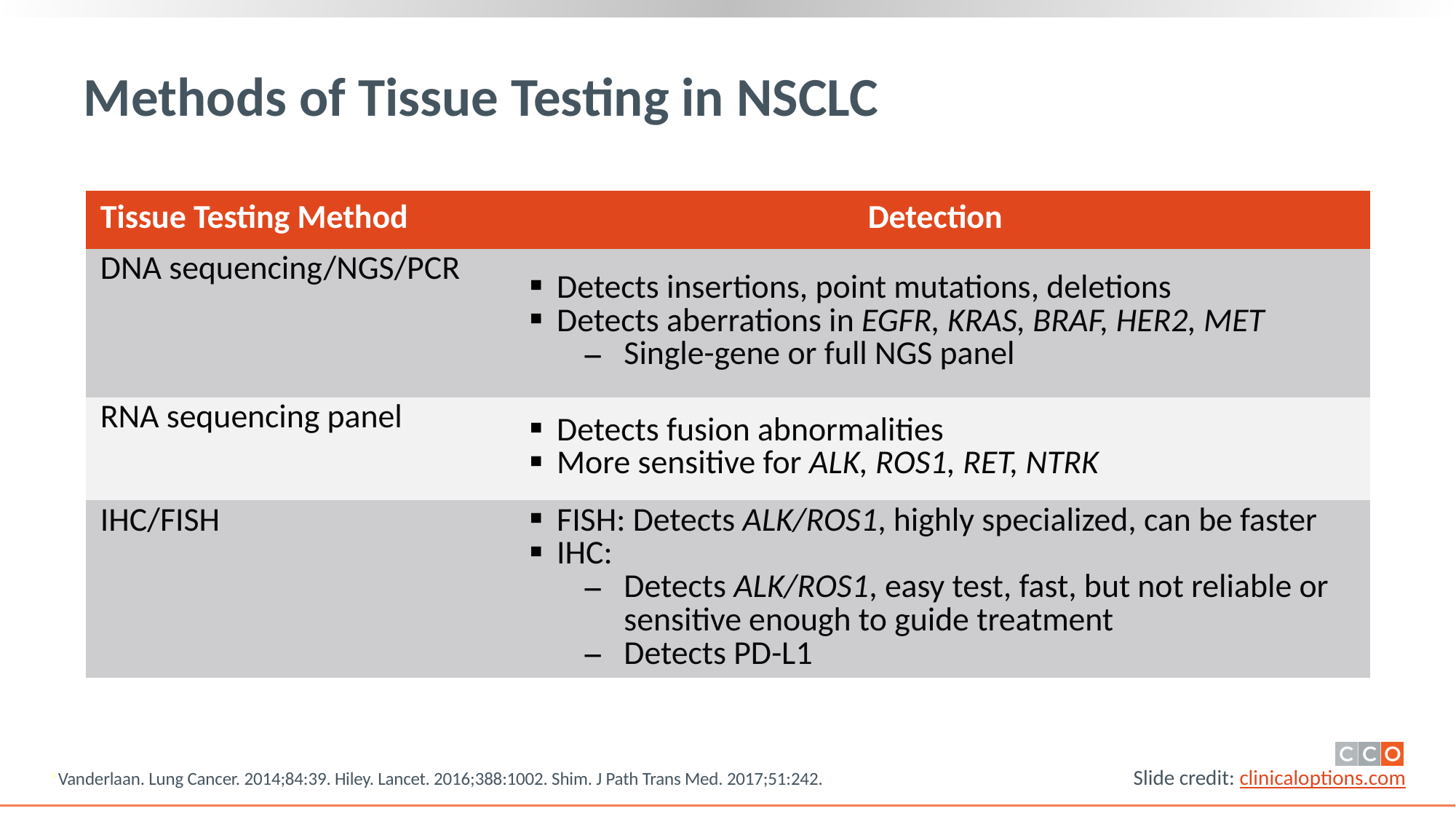

# Methods of Tissue Testing in NSCLC
| Tissue Testing Method | Detection |
| --- | --- |
| DNA sequencing/NGS/PCR | Detects insertions, point mutations, deletions Detects aberrations in EGFR, KRAS, BRAF, HER2, MET Single-gene or full NGS panel |
| RNA sequencing panel | Detects fusion abnormalities More sensitive for ALK, ROS1, RET, NTRK |
| IHC/FISH | FISH: Detects ALK/ROS1, highly specialized, can be faster IHC: Detects ALK/ROS1, easy test, fast, but not reliable or sensitive enough to guide treatment Detects PD-L1 |
Vanderlaan. Lung Cancer. 2014;84:39. Hiley. Lancet. 2016;388:1002. Shim. J Path Trans Med. 2017;51:242.